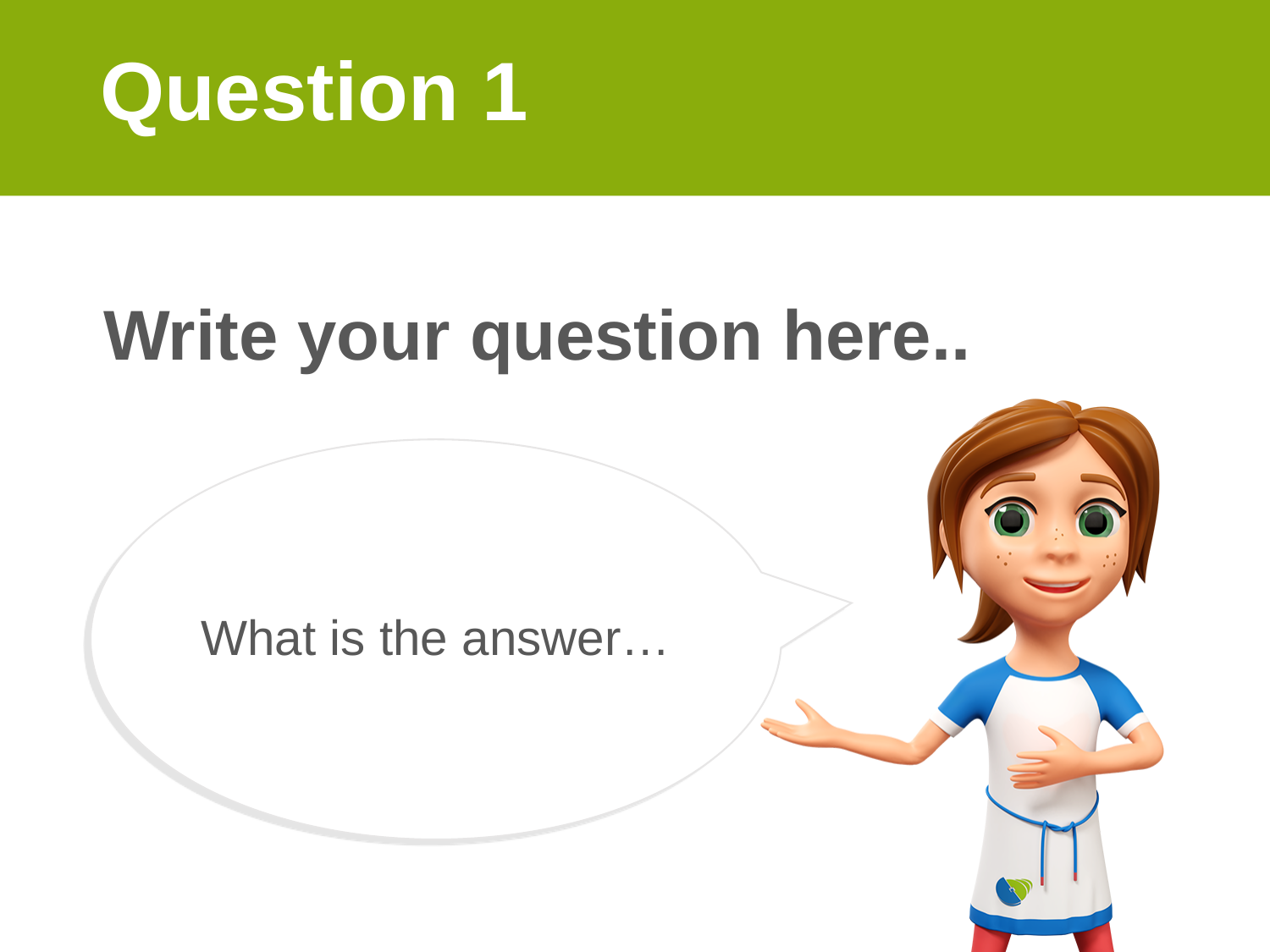

# Question 1
Write your question here..
What is the answer…